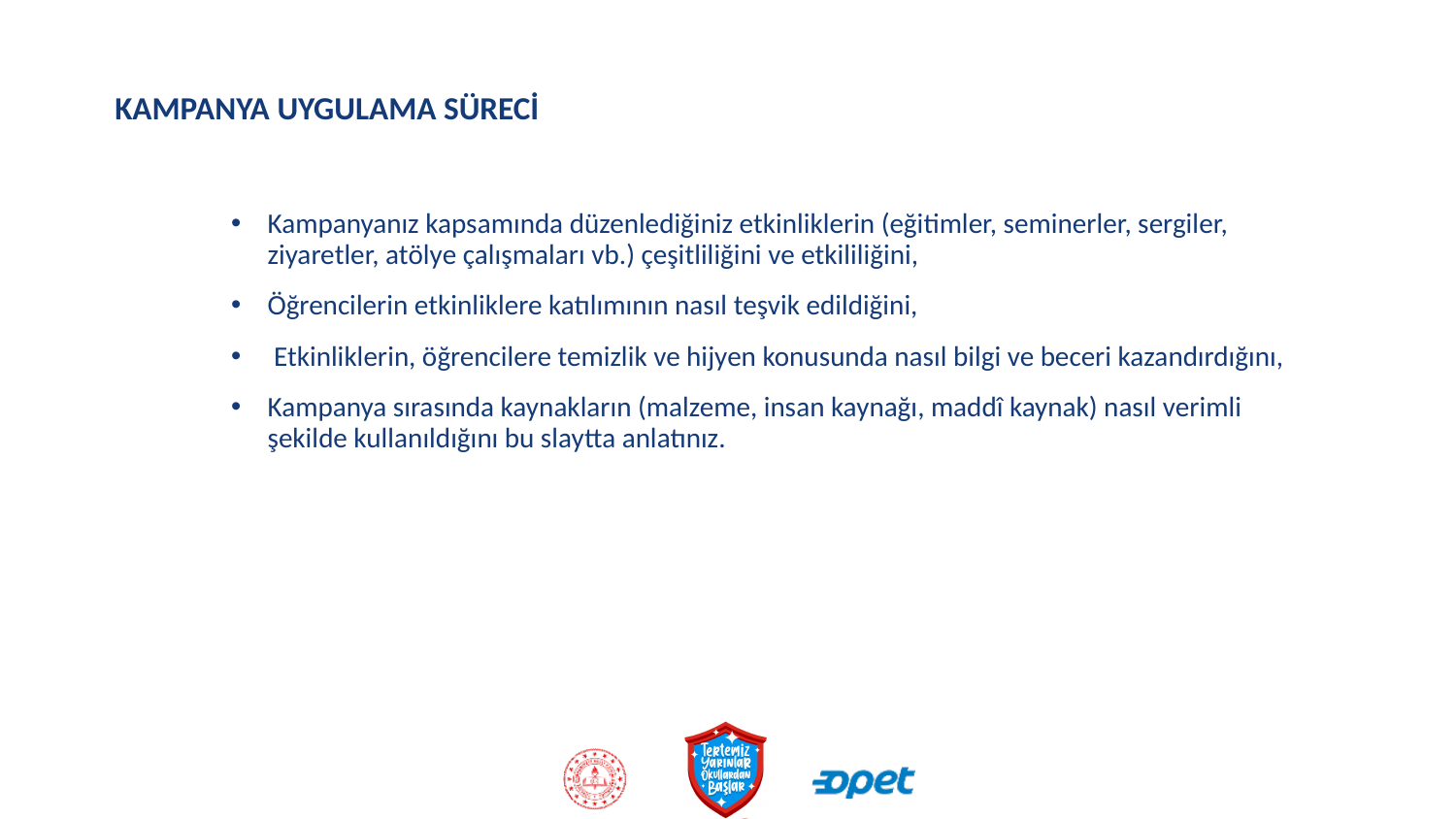

# KAMPANYA UYGULAMA SÜRECİ
Kampanyanız kapsamında düzenlediğiniz etkinliklerin (eğitimler, seminerler, sergiler, ziyaretler, atölye çalışmaları vb.) çeşitliliğini ve etkililiğini,
Öğrencilerin etkinliklere katılımının nasıl teşvik edildiğini,
 Etkinliklerin, öğrencilere temizlik ve hijyen konusunda nasıl bilgi ve beceri kazandırdığını,
Kampanya sırasında kaynakların (malzeme, insan kaynağı, maddî kaynak) nasıl verimli şekilde kullanıldığını bu slaytta anlatınız.